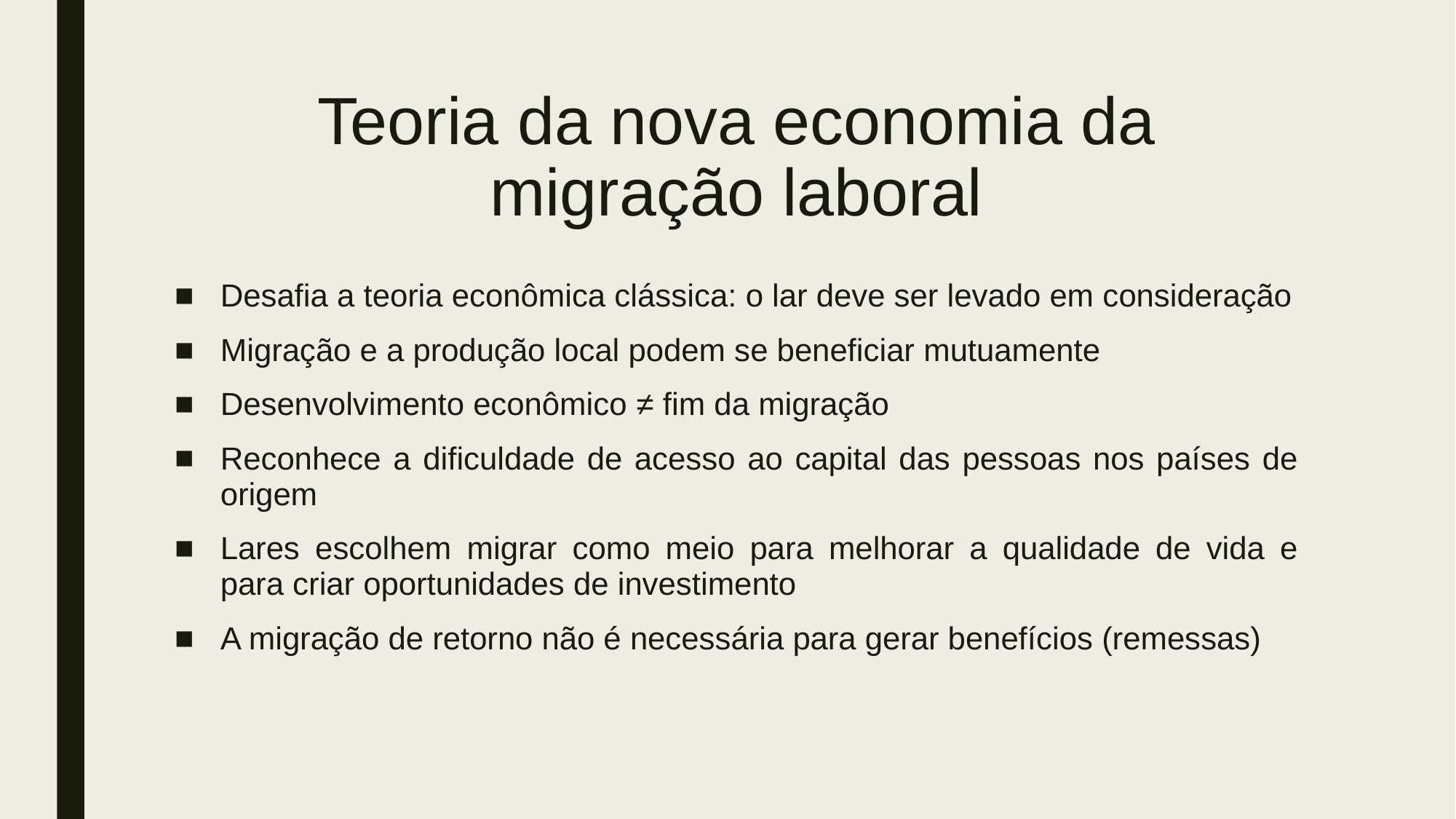

# Teoria da nova economia da migração laboral
Desafia a teoria econômica clássica: o lar deve ser levado em consideração
Migração e a produção local podem se beneficiar mutuamente
Desenvolvimento econômico ≠ fim da migração
Reconhece a dificuldade de acesso ao capital das pessoas nos países de origem
Lares escolhem migrar como meio para melhorar a qualidade de vida e para criar oportunidades de investimento
A migração de retorno não é necessária para gerar benefícios (remessas)